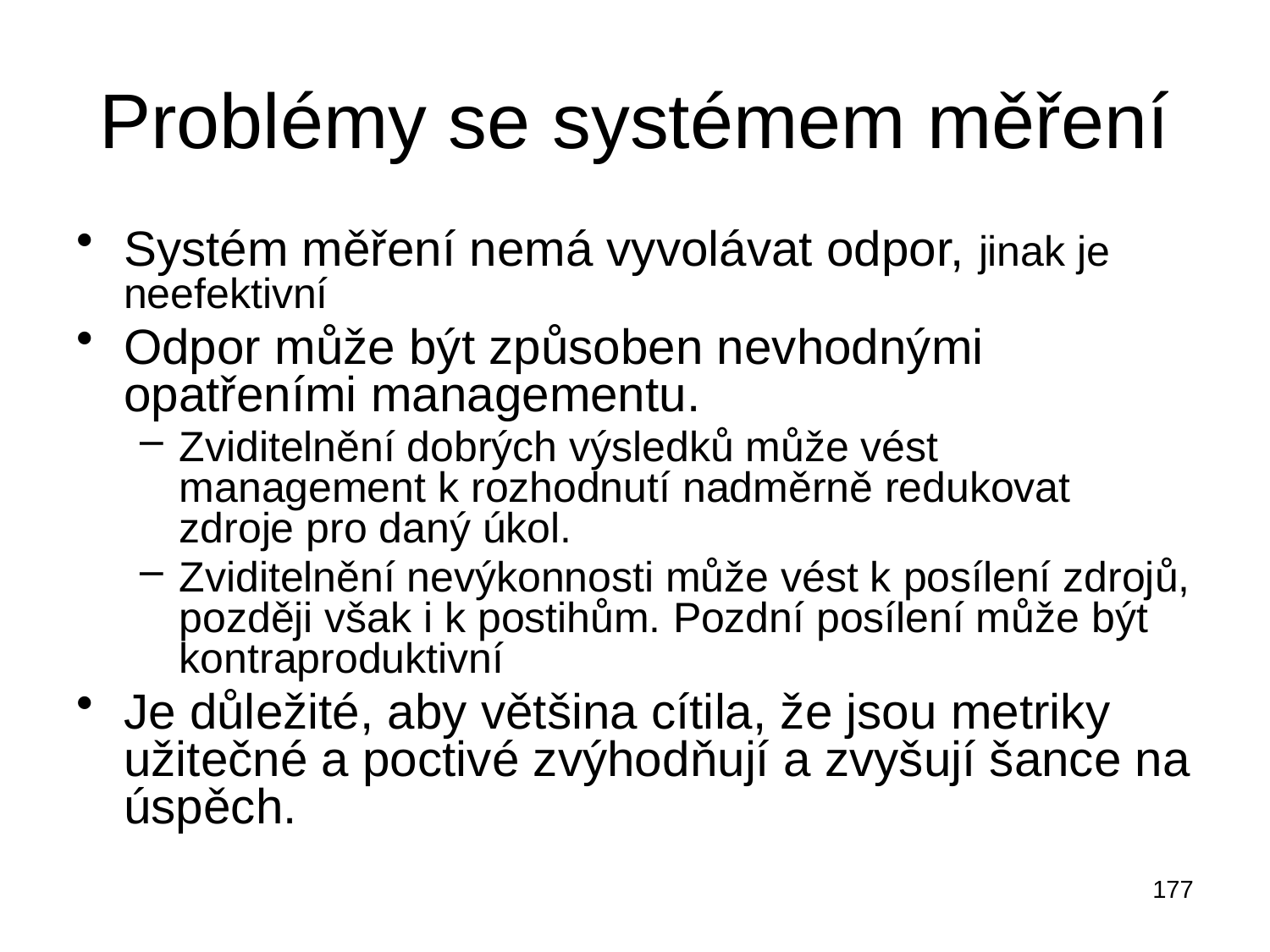

# Problémy se systémem měření
Systém měření nemá vyvolávat odpor, jinak je neefektivní
Odpor může být způsoben nevhodnými opatřeními managementu.
Zviditelnění dobrých výsledků může vést management k rozhodnutí nadměrně redukovat zdroje pro daný úkol.
Zviditelnění nevýkonnosti může vést k posílení zdrojů, později však i k postihům. Pozdní posílení může být kontraproduktivní
Je důležité, aby většina cítila, že jsou metriky užitečné a poctivé zvýhodňují a zvyšují šance na úspěch.
177